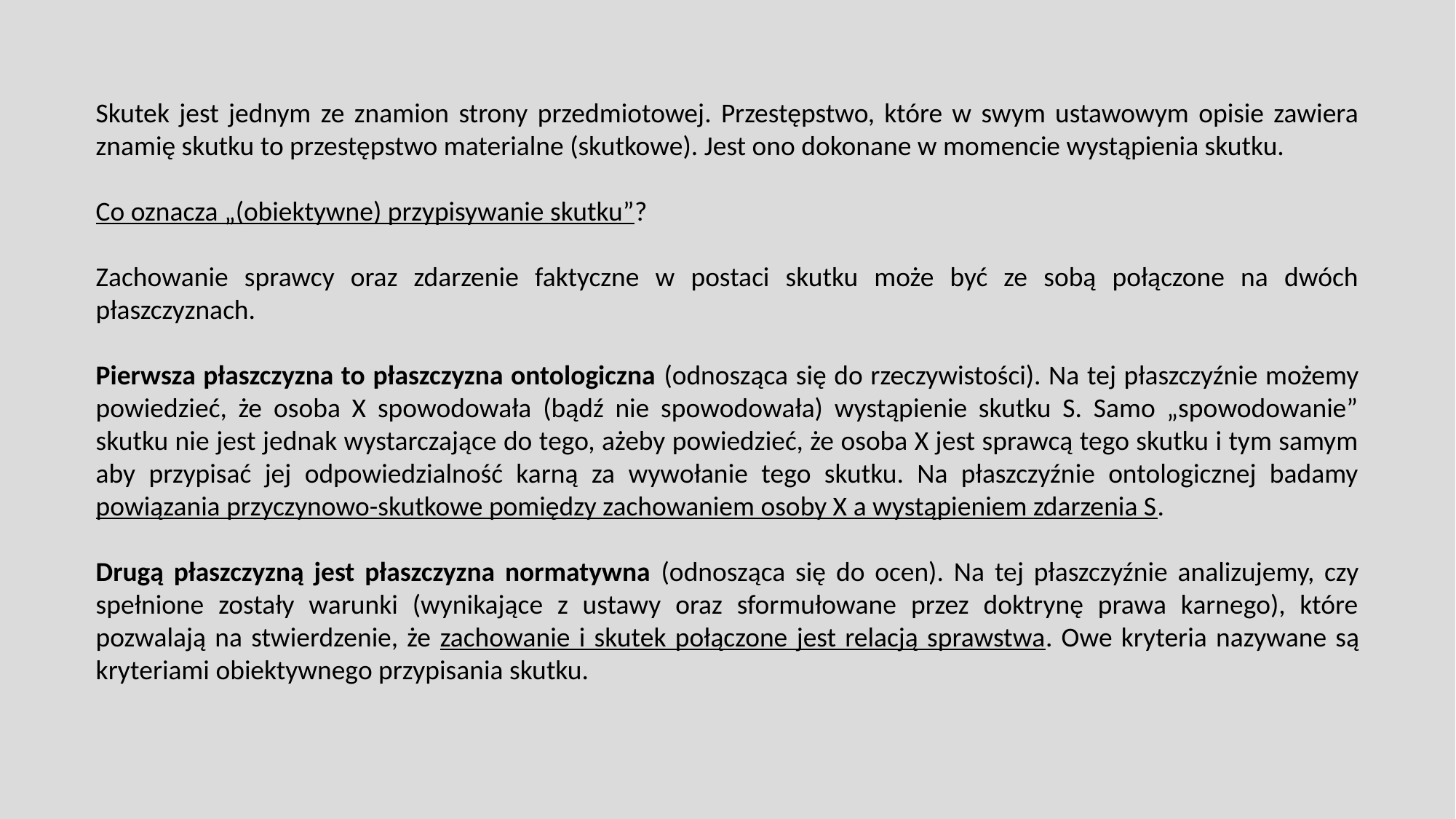

Skutek jest jednym ze znamion strony przedmiotowej. Przestępstwo, które w swym ustawowym opisie zawiera znamię skutku to przestępstwo materialne (skutkowe). Jest ono dokonane w momencie wystąpienia skutku.

Co oznacza „(obiektywne) przypisywanie skutku”?

Zachowanie sprawcy oraz zdarzenie faktyczne w postaci skutku może być ze sobą połączone na dwóch płaszczyznach.

Pierwsza płaszczyzna to płaszczyzna ontologiczna (odnosząca się do rzeczywistości). Na tej płaszczyźnie możemy powiedzieć, że osoba X spowodowała (bądź nie spowodowała) wystąpienie skutku S. Samo „spowodowanie” skutku nie jest jednak wystarczające do tego, ażeby powiedzieć, że osoba X jest sprawcą tego skutku i tym samym aby przypisać jej odpowiedzialność karną za wywołanie tego skutku. Na płaszczyźnie ontologicznej badamy powiązania przyczynowo-skutkowe pomiędzy zachowaniem osoby X a wystąpieniem zdarzenia S.

Drugą płaszczyzną jest płaszczyzna normatywna (odnosząca się do ocen). Na tej płaszczyźnie analizujemy, czy spełnione zostały warunki (wynikające z ustawy oraz sformułowane przez doktrynę prawa karnego), które pozwalają na stwierdzenie, że zachowanie i skutek połączone jest relacją sprawstwa. Owe kryteria nazywane są kryteriami obiektywnego przypisania skutku.